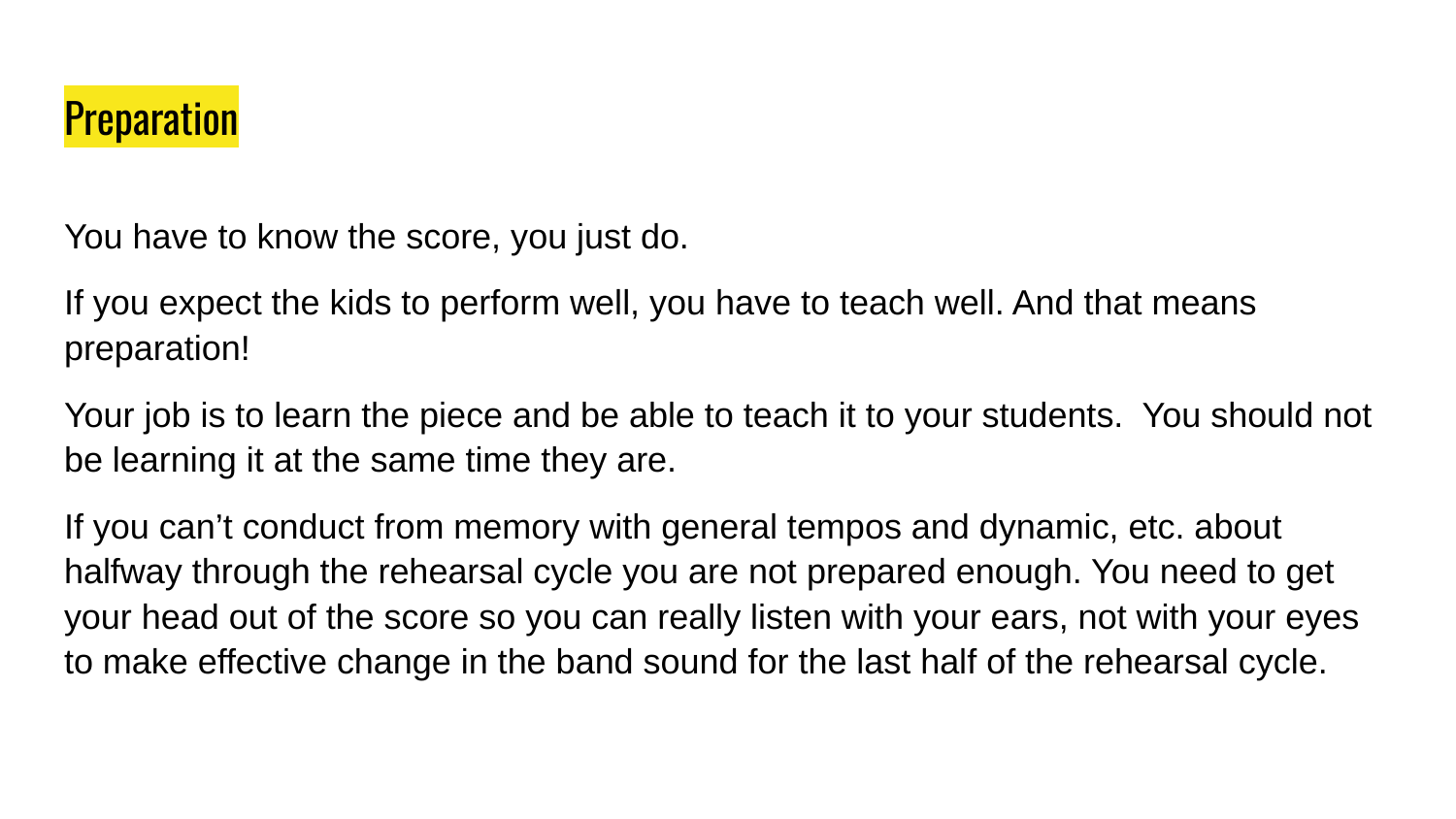

# Preparation
You have to know the score, you just do.
If you expect the kids to perform well, you have to teach well. And that means preparation!
Your job is to learn the piece and be able to teach it to your students.  You should not be learning it at the same time they are.
If you can’t conduct from memory with general tempos and dynamic, etc. about halfway through the rehearsal cycle you are not prepared enough. You need to get your head out of the score so you can really listen with your ears, not with your eyes to make effective change in the band sound for the last half of the rehearsal cycle.